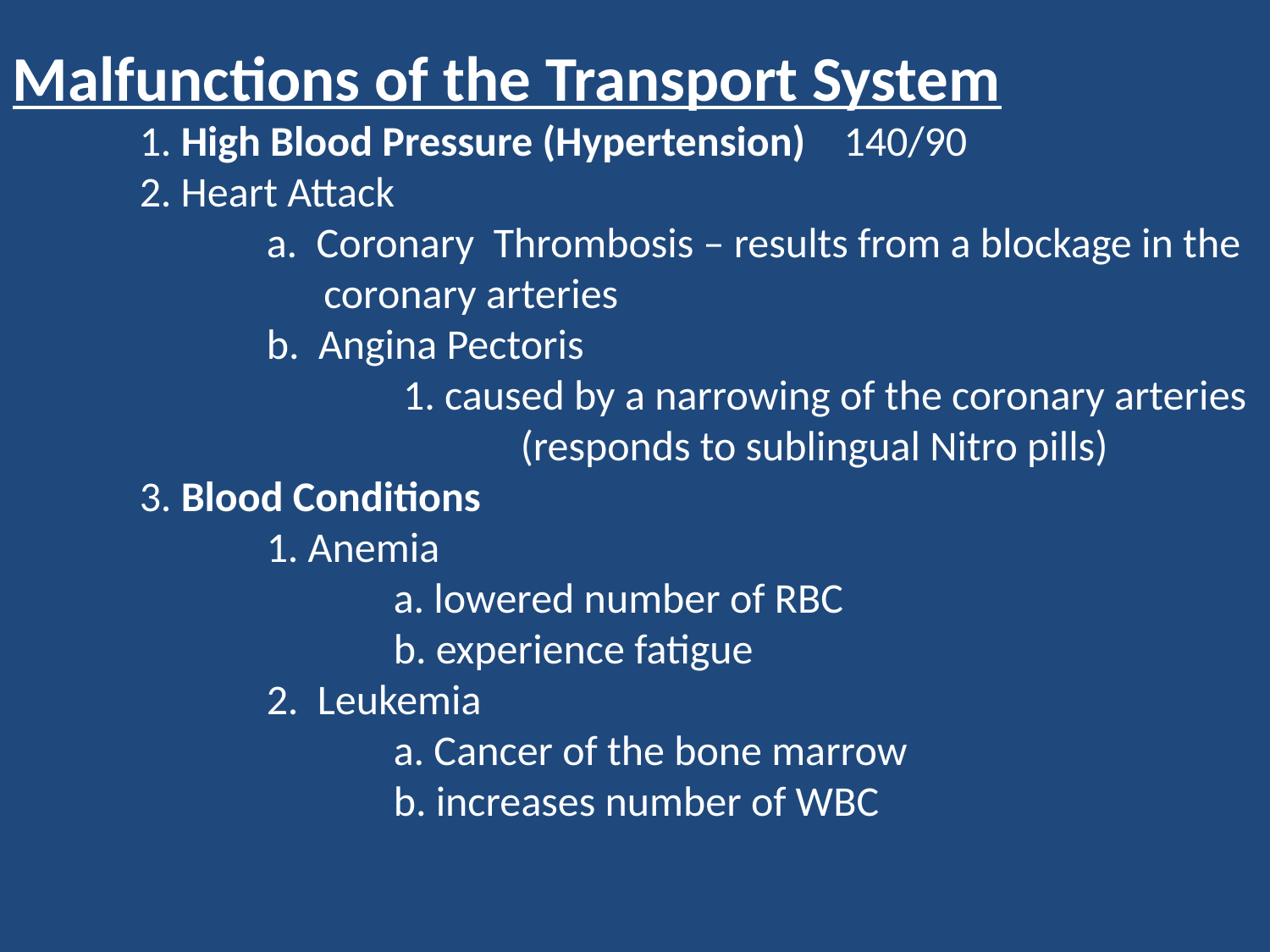

Malfunctions of the Transport System
	1. High Blood Pressure (Hypertension)    140/90
	2. Heart Attack
		a.  Coronary  Thrombosis – results from a blockage in the
		      coronary arteries
		b.  Angina Pectoris
			 1. caused by a narrowing of the coronary arteries
				(responds to sublingual Nitro pills)
	3. Blood Conditions
		1. Anemia
			a. lowered number of RBC
			b. experience fatigue
		2.  Leukemia
			a. Cancer of the bone marrow
			b. increases number of WBC